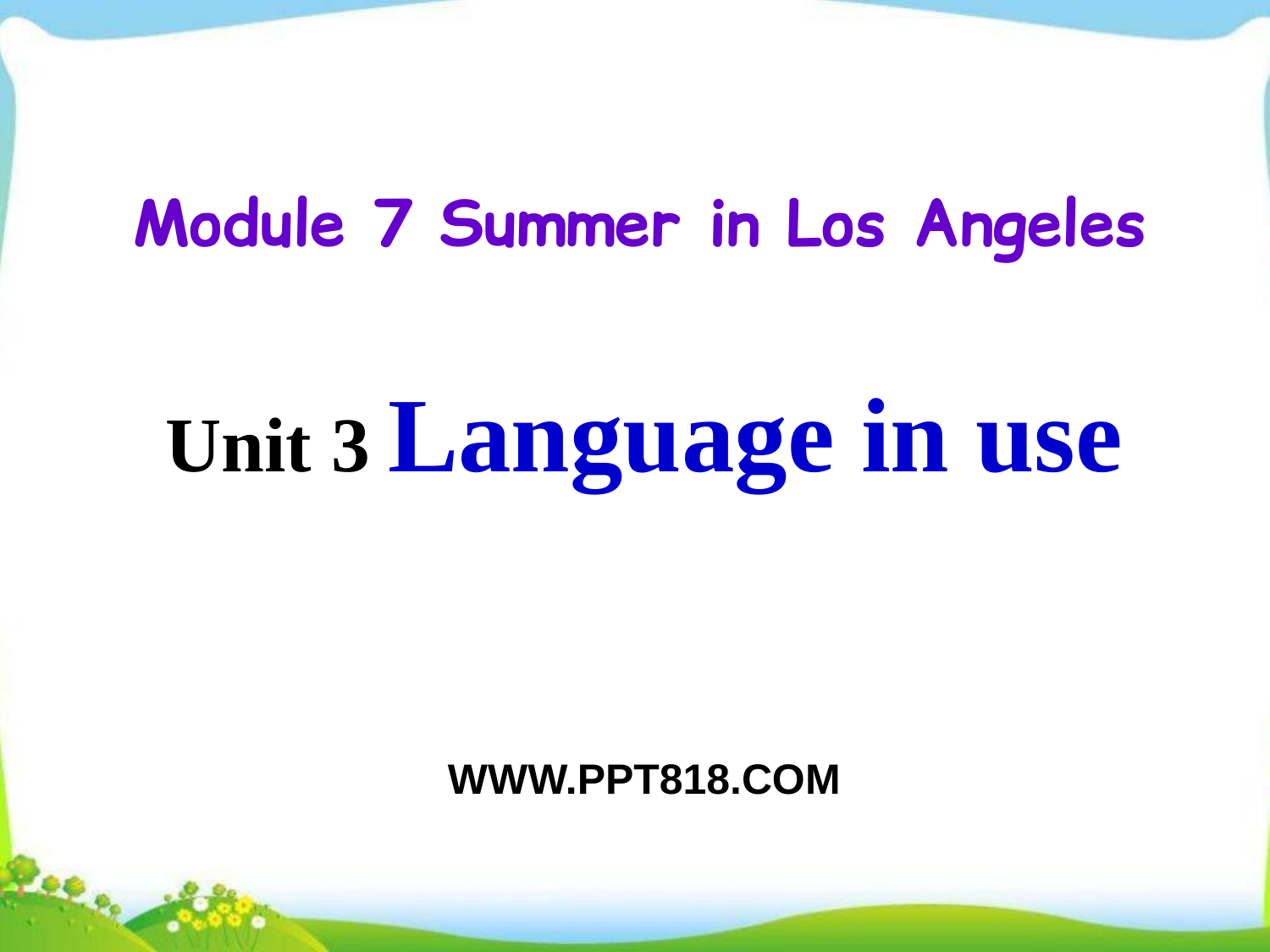

Module 7 Summer in Los Angeles
Unit 3 Language in use
WWW.PPT818.COM